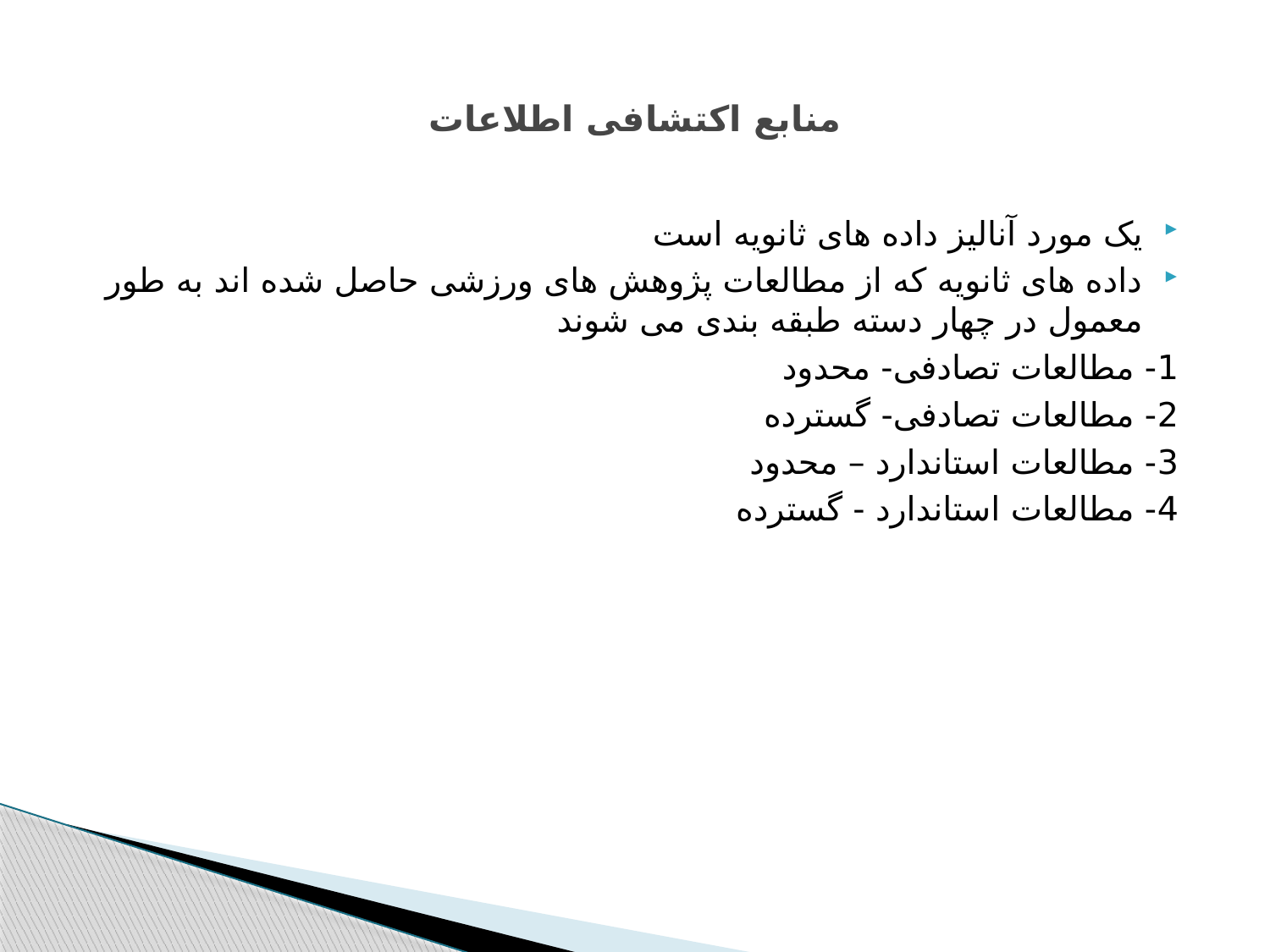

# منابع اکتشافی اطلاعات
یک مورد آنالیز داده های ثانویه است
داده های ثانویه که از مطالعات پژوهش های ورزشی حاصل شده اند به طور معمول در چهار دسته طبقه بندی می شوند
1- مطالعات تصادفی- محدود
2- مطالعات تصادفی- گسترده
3- مطالعات استاندارد – محدود
4- مطالعات استاندارد - گسترده